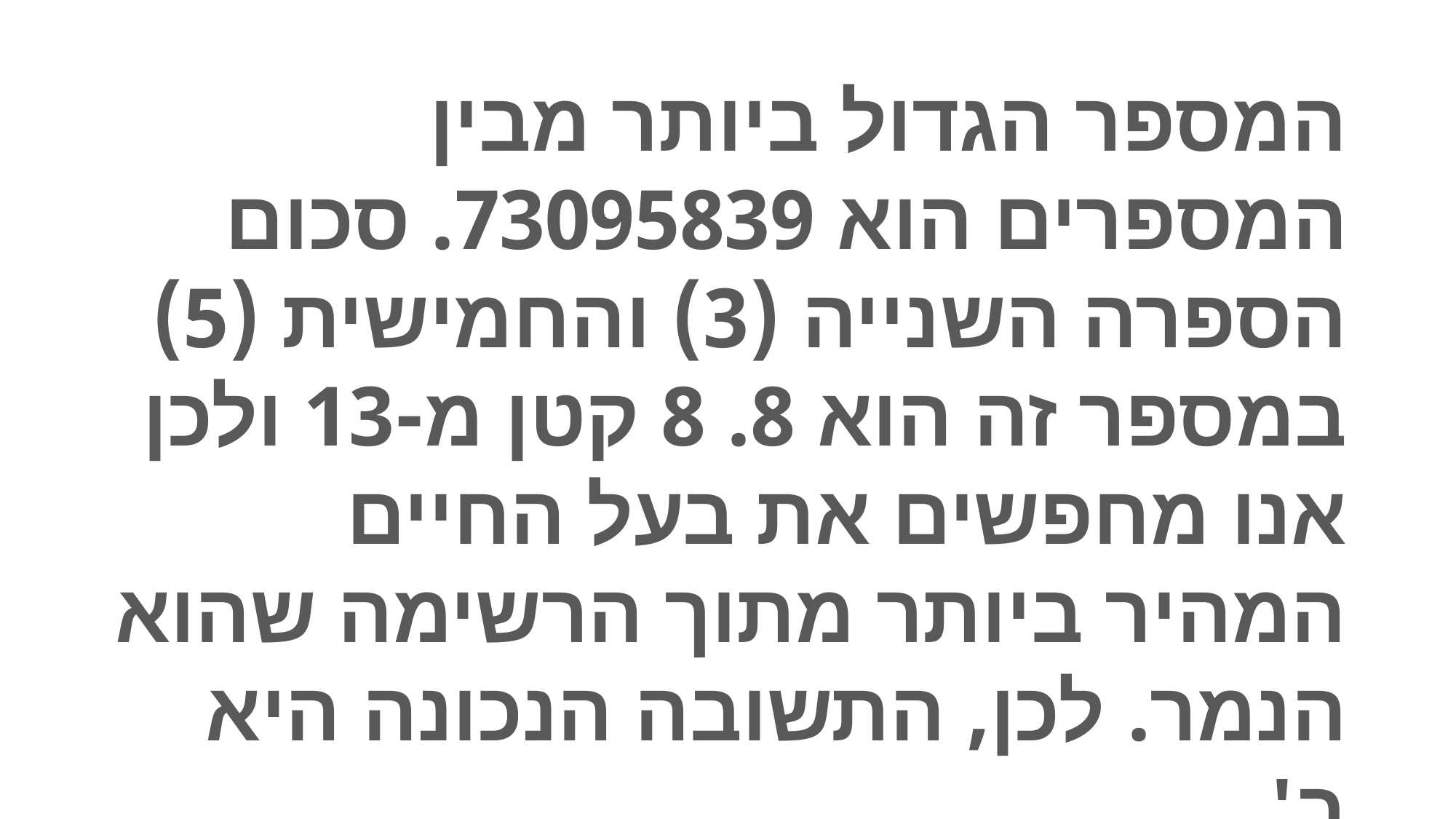

המספר הגדול ביותר מבין המספרים הוא 73095839. סכום הספרה השנייה (3) והחמישית (5) במספר זה הוא 8. 8 קטן מ-13 ולכן אנו מחפשים את בעל החיים המהיר ביותר מתוך הרשימה שהוא הנמר. לכן, התשובה הנכונה היא ב'.